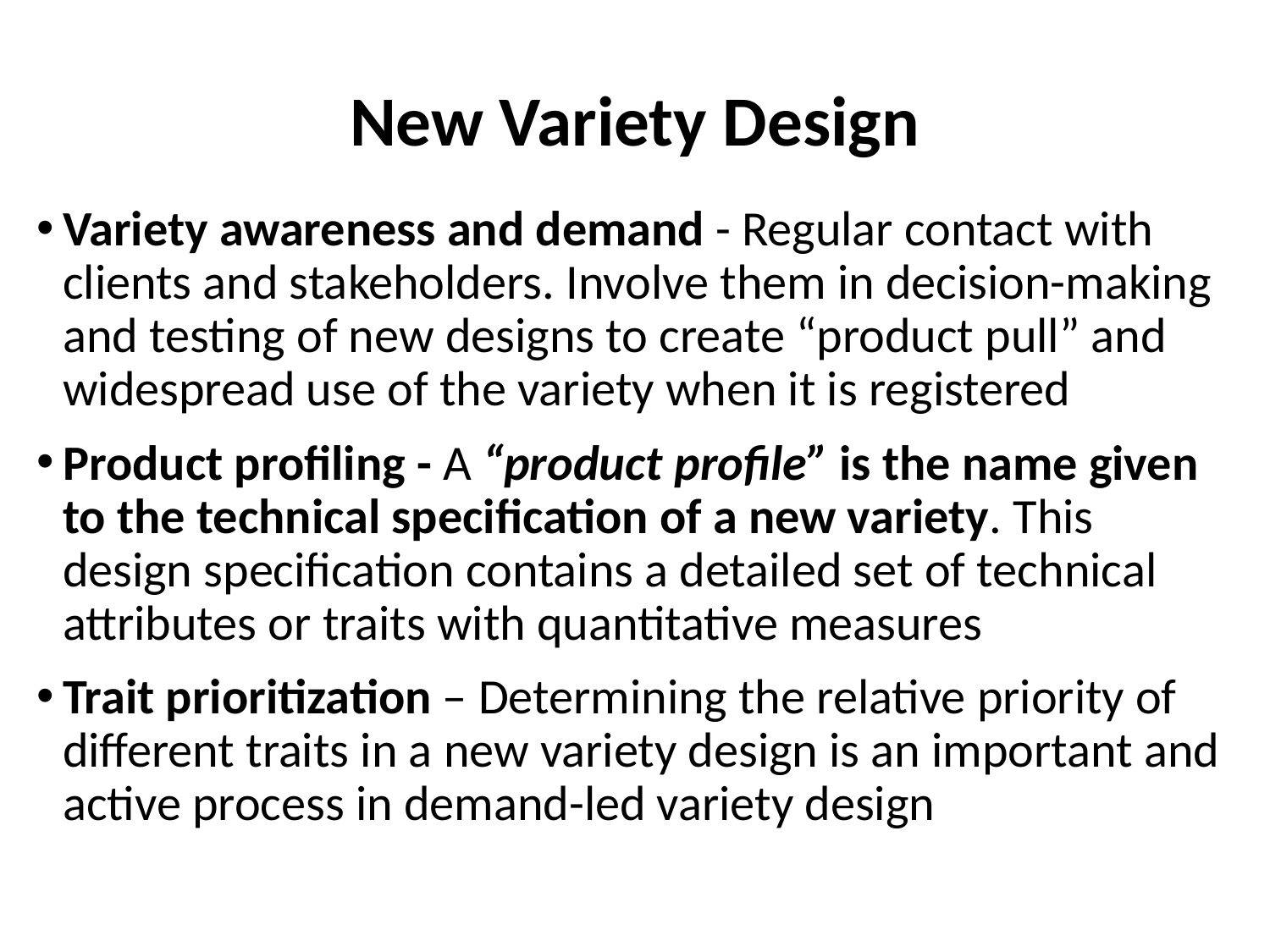

# New Variety Design
Variety awareness and demand - Regular contact with clients and stakeholders. Involve them in decision-making and testing of new designs to create “product pull” and widespread use of the variety when it is registered
Product profiling - A “product profile” is the name given to the technical specification of a new variety. This design specification contains a detailed set of technical attributes or traits with quantitative measures
Trait prioritization – Determining the relative priority of different traits in a new variety design is an important and active process in demand-led variety design